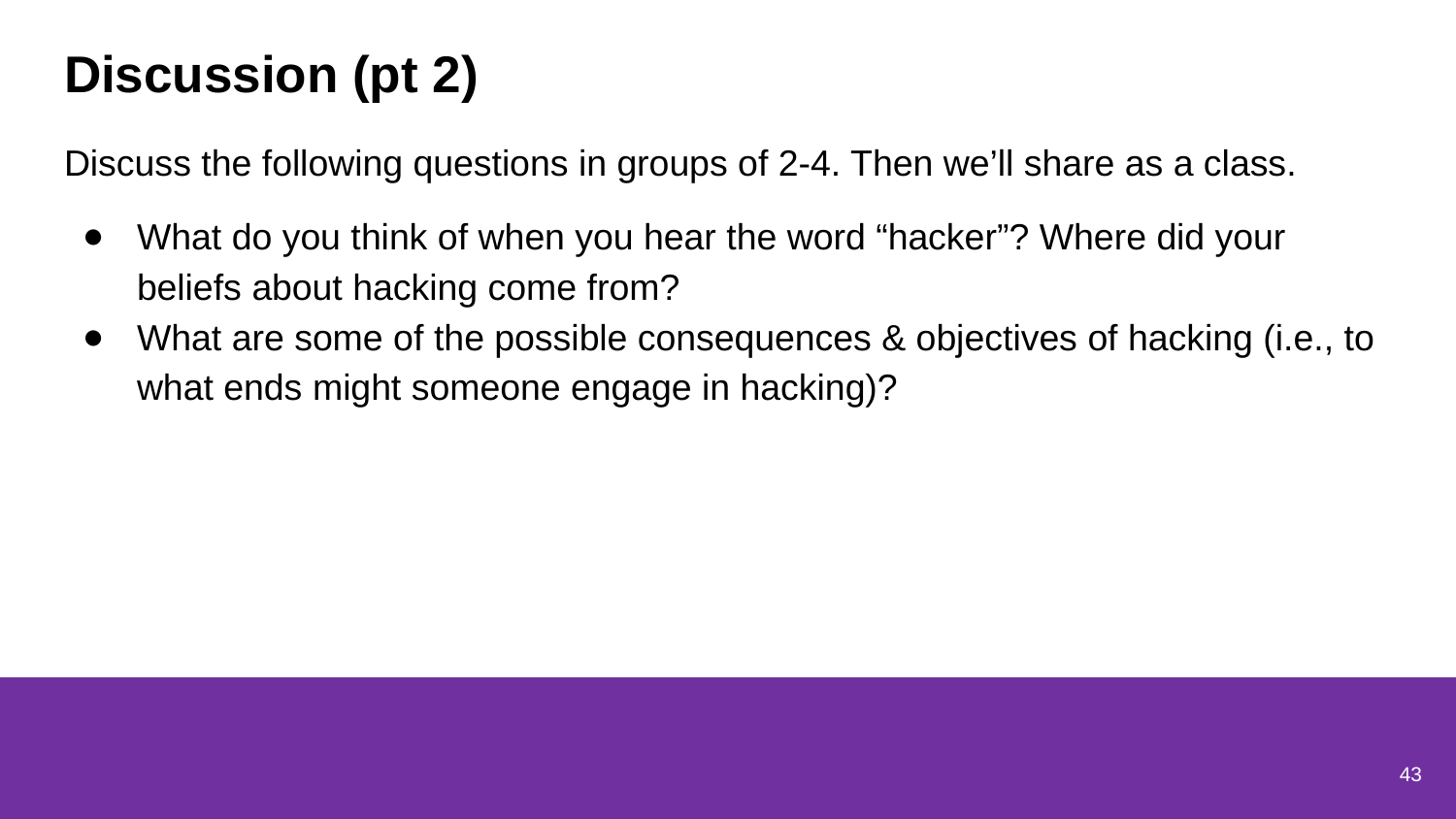

# Discussion (pt 2)
Discuss the following questions in groups of 2-4. Then we’ll share as a class.
What do you think of when you hear the word “hacker”? Where did your beliefs about hacking come from?
What are some of the possible consequences & objectives of hacking (i.e., to what ends might someone engage in hacking)?
43